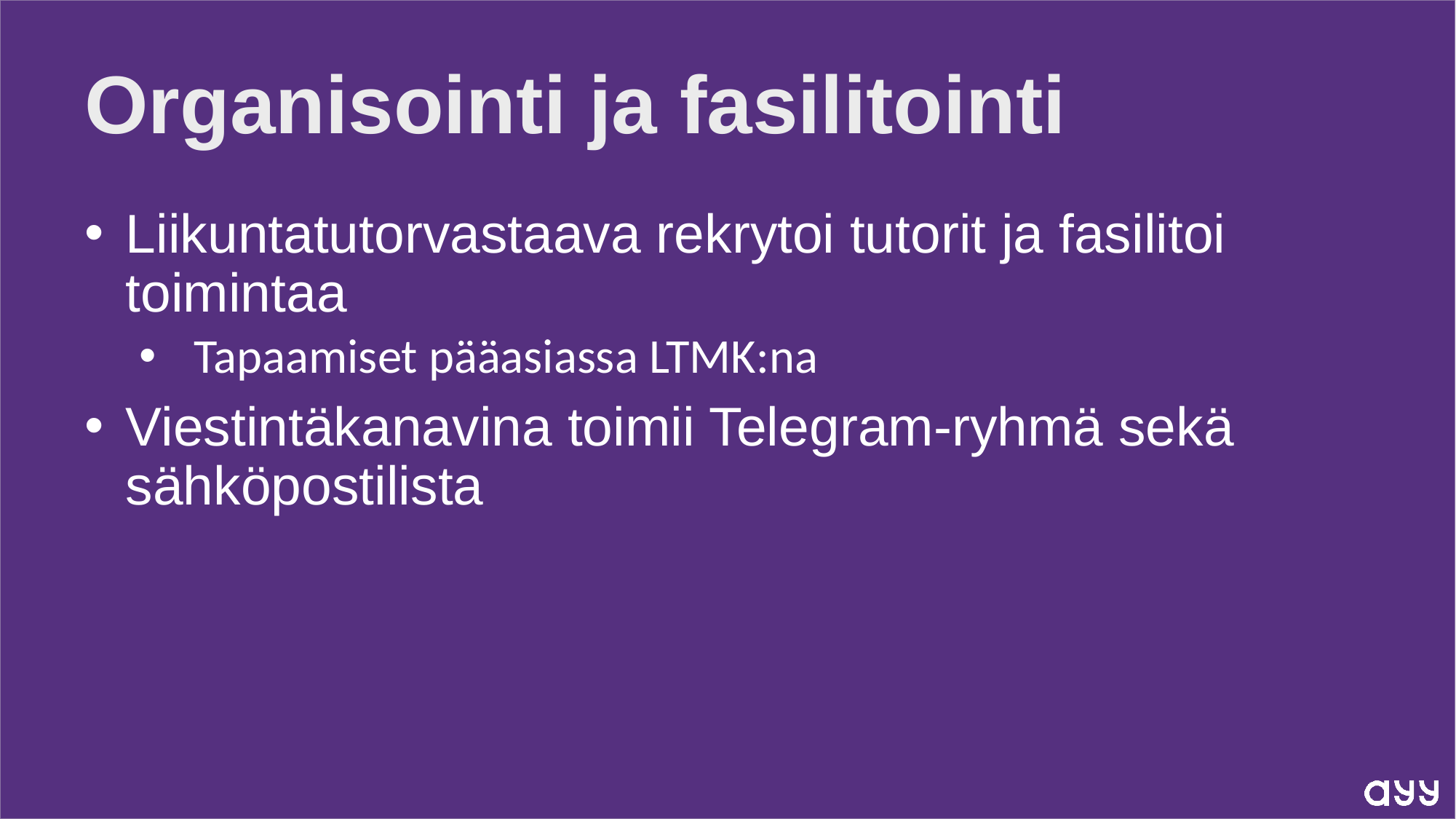

# Organisointi ja fasilitointi
Liikuntatutorvastaava rekrytoi tutorit ja fasilitoi toimintaa
Tapaamiset pääasiassa LTMK:na
Viestintäkanavina toimii Telegram-ryhmä sekä sähköpostilista